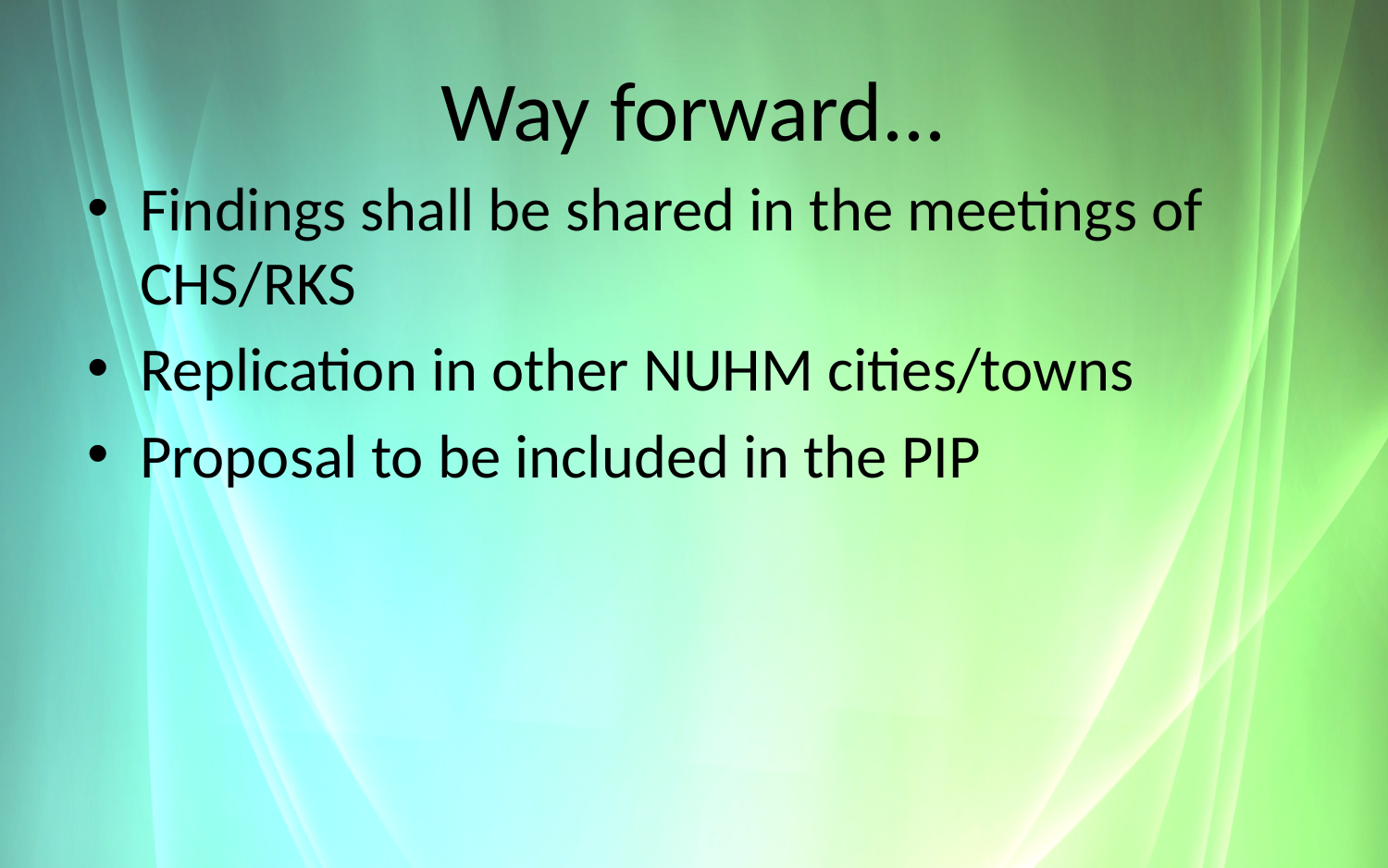

# Way forward...
Findings shall be shared in the meetings of CHS/RKS
Replication in other NUHM cities/towns
Proposal to be included in the PIP